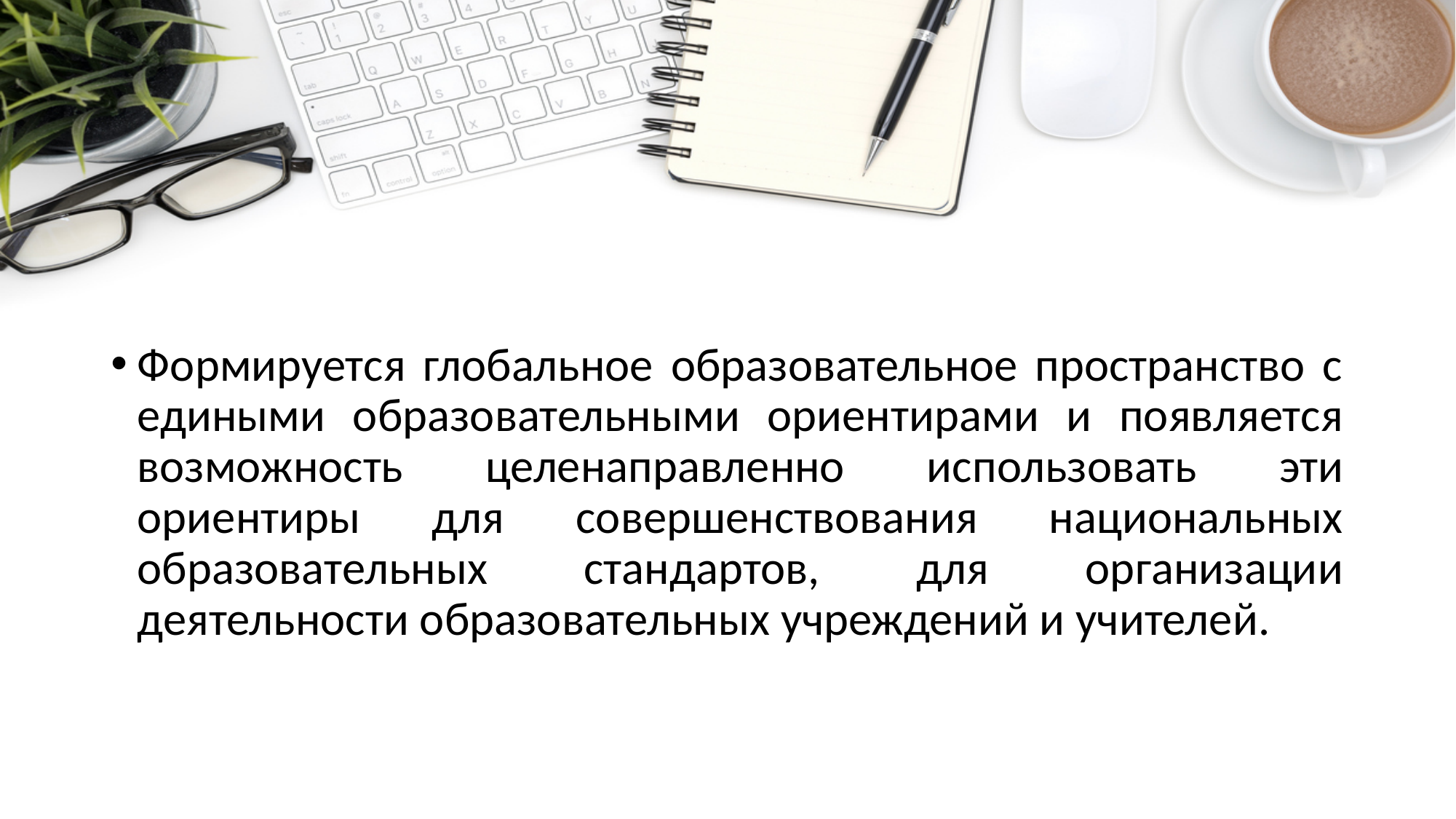

#
Формируется глобальное образовательное пространство с едиными образовательными ориентирами и появляется возможность целенаправленно использовать эти ориентиры для совершенствования национальных образовательных стандартов, для организации деятельности образовательных учреждений и учителей.